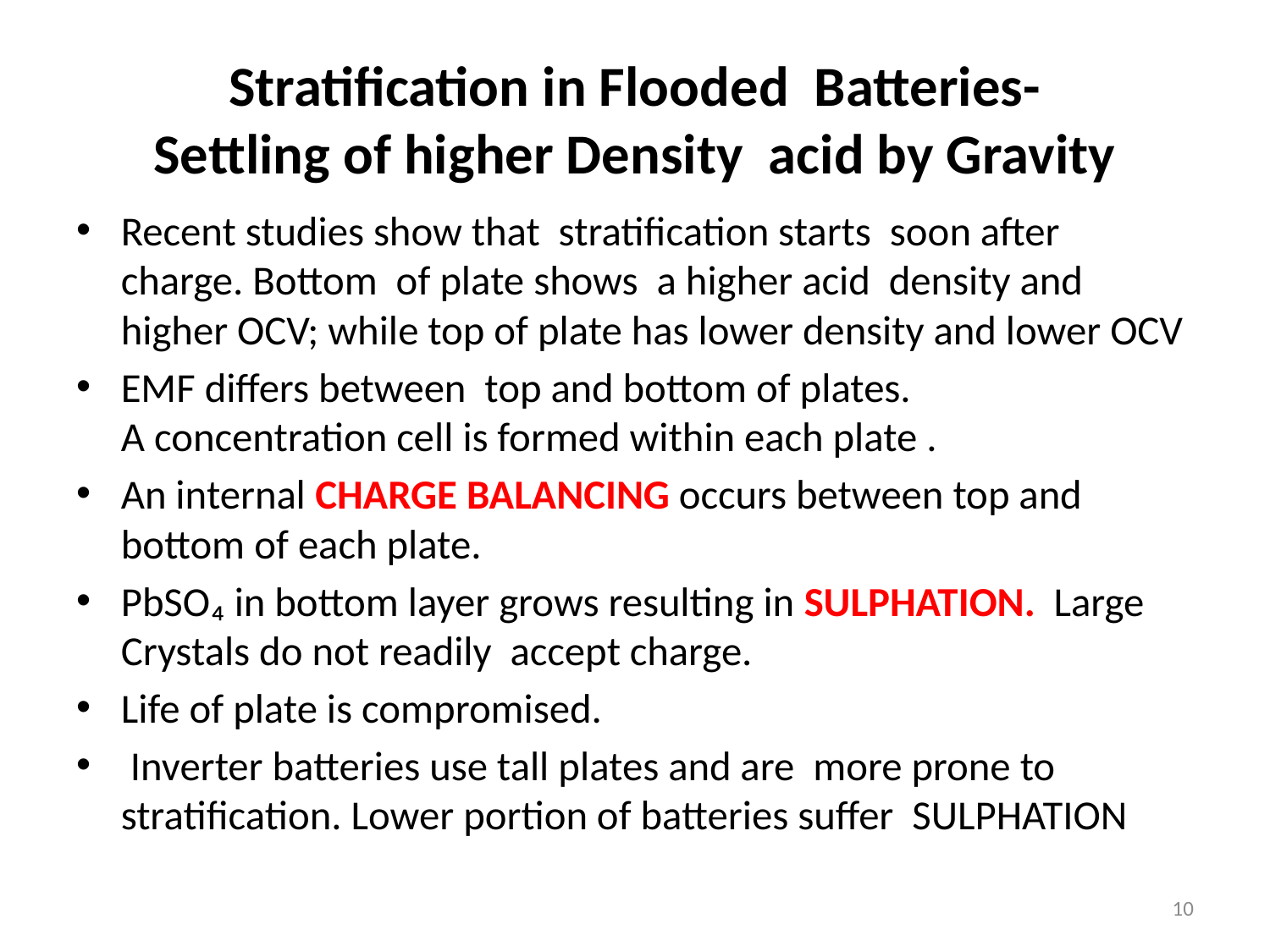

# Stratification in Flooded  Batteries- Settling of higher Density  acid by Gravity
Recent studies show that  stratification starts  soon after  charge. Bottom  of plate shows  a higher acid  density and higher OCV; while top of plate has lower density and lower OCV
EMF differs between  top and bottom of plates.                             A concentration cell is formed within each plate .
An internal CHARGE BALANCING occurs between top and bottom of each plate.
PbSO₄ in bottom layer grows resulting in SULPHATION.  Large Crystals do not readily  accept charge.
Life of plate is compromised.
 Inverter batteries use tall plates and are  more prone to stratification. Lower portion of batteries suffer  SULPHATION
10